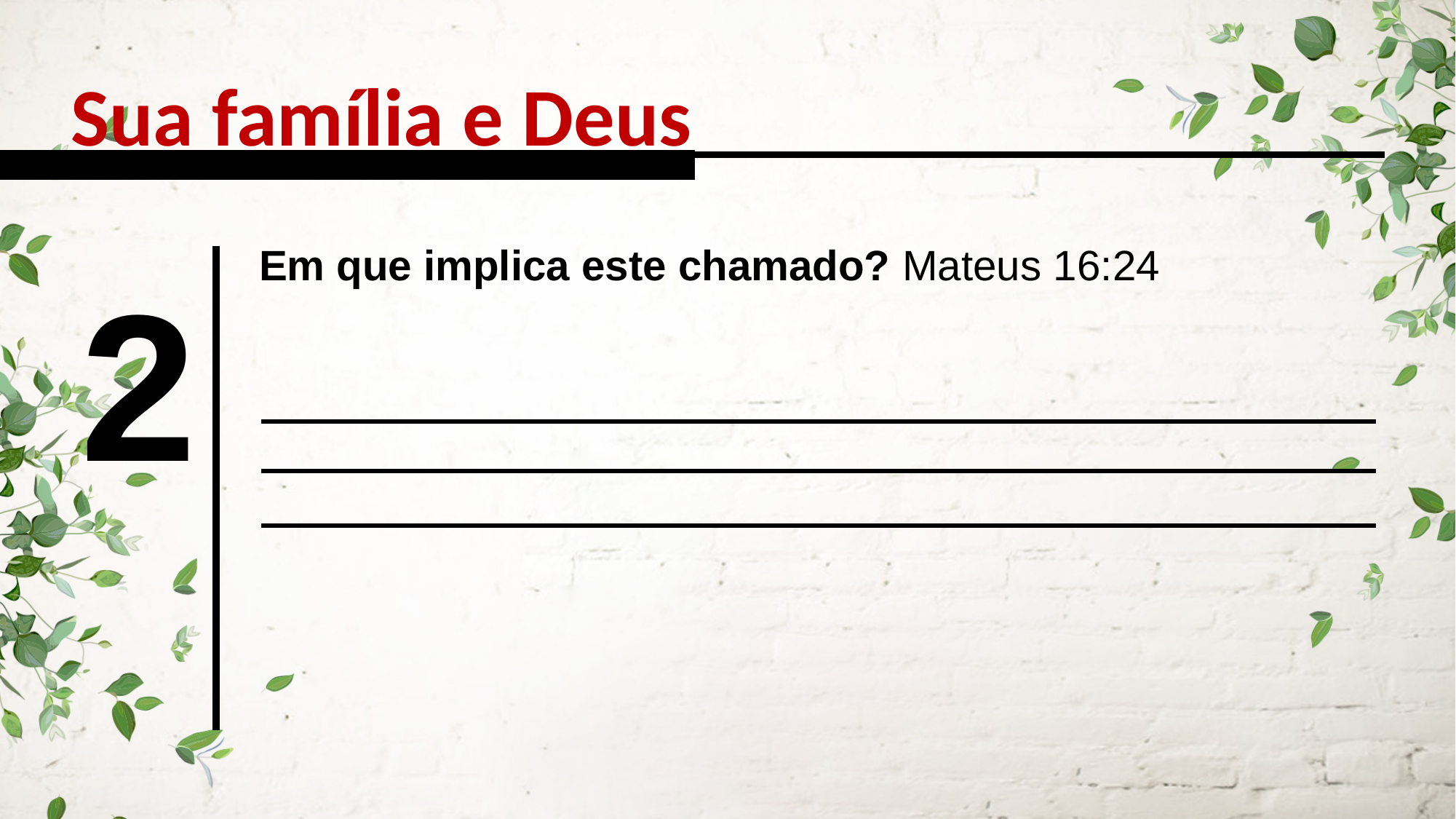

Sua família e Deus

Em que implica este chamado? Mateus 16:24
2